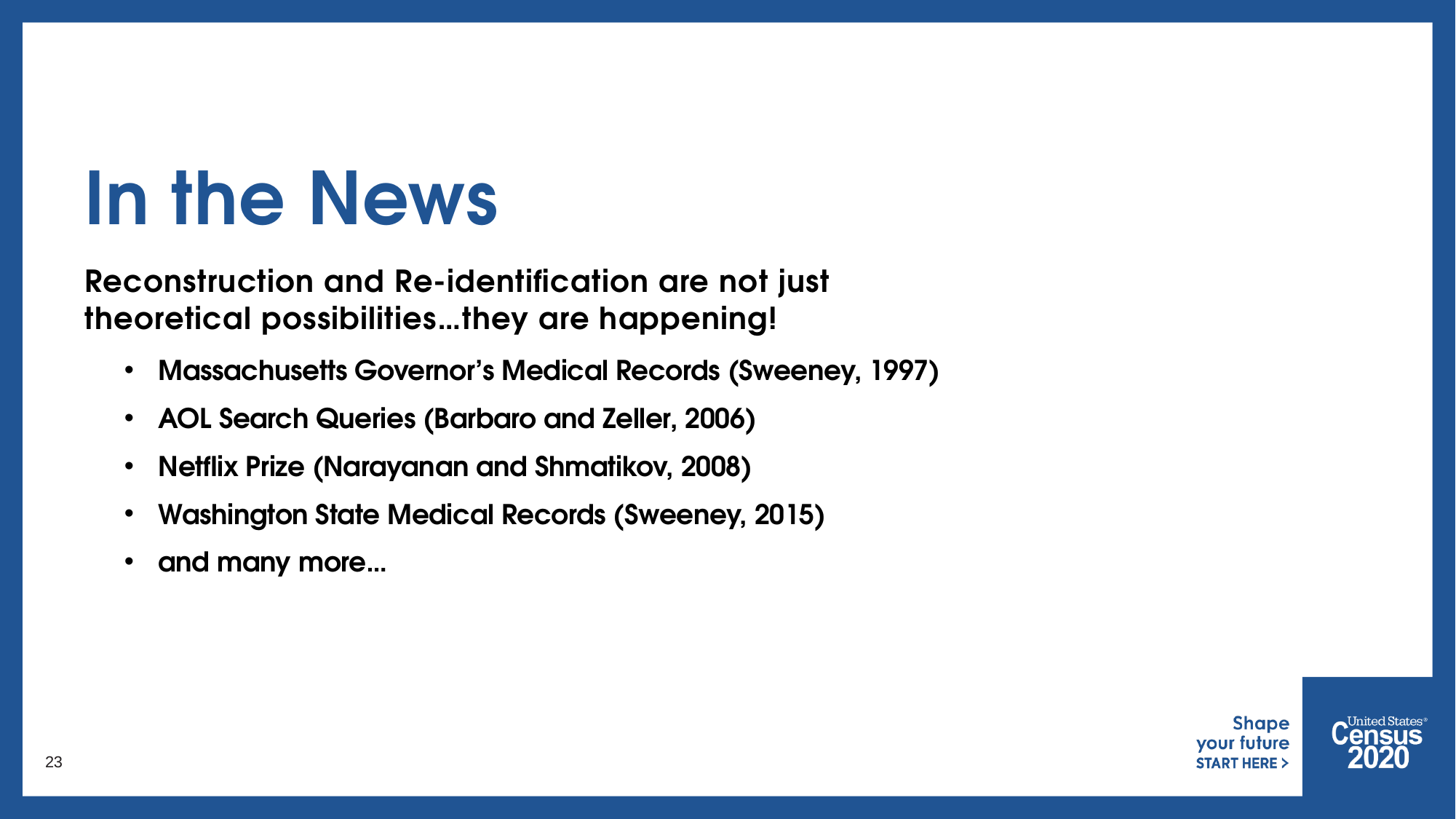

# In the News
Reconstruction and Re-identification are not just theoretical possibilities…they are happening!
Massachusetts Governor’s Medical Records (Sweeney, 1997)
AOL Search Queries (Barbaro and Zeller, 2006)
Netflix Prize (Narayanan and Shmatikov, 2008)
Washington State Medical Records (Sweeney, 2015)
and many more…
23